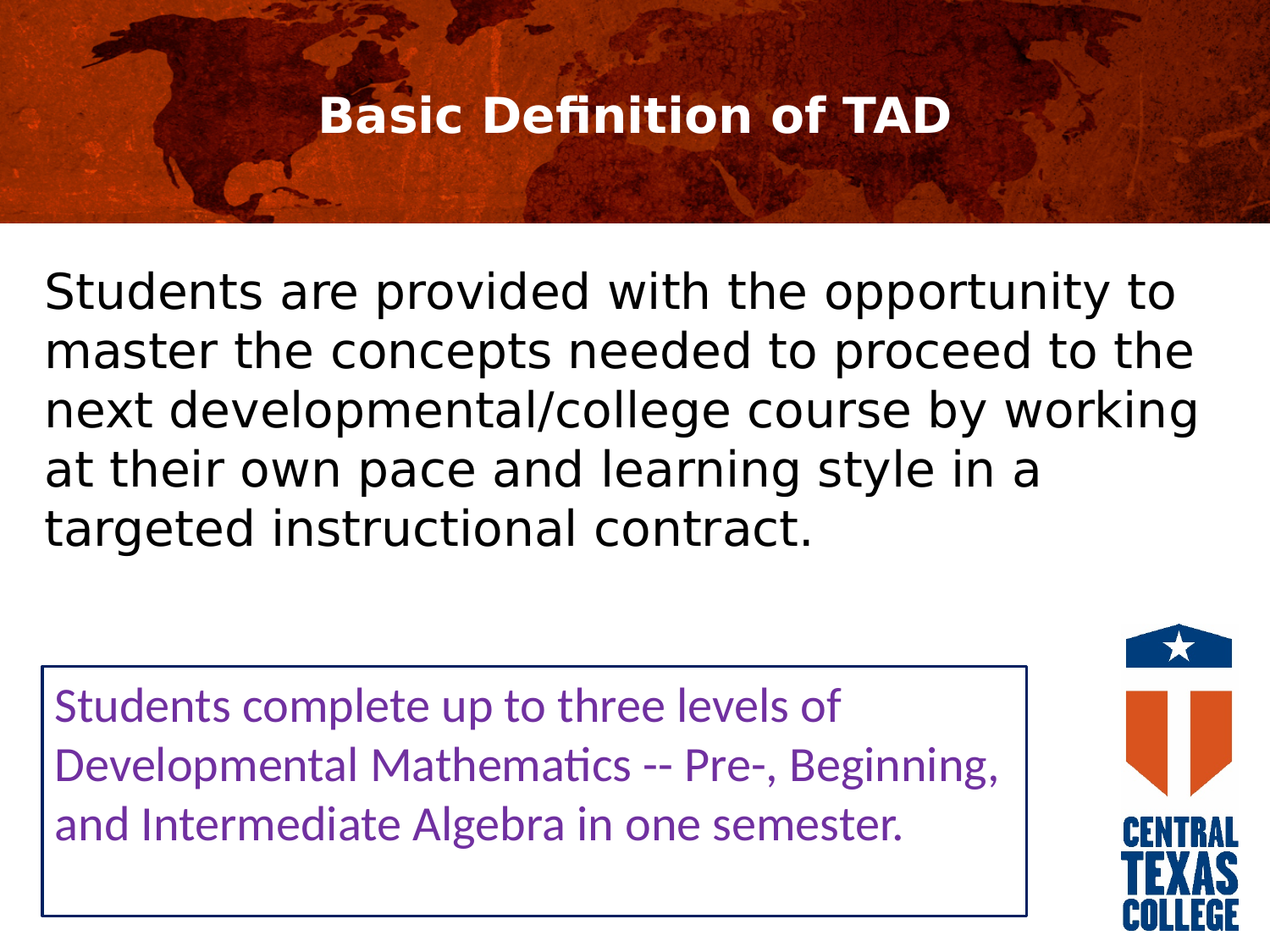

# Basic Definition of TAD
Students are provided with the opportunity to master the concepts needed to proceed to the next developmental/college course by working at their own pace and learning style in a targeted instructional contract.

Students complete up to three levels of Developmental Mathematics -- Pre-, Beginning, and Intermediate Algebra in one semester.